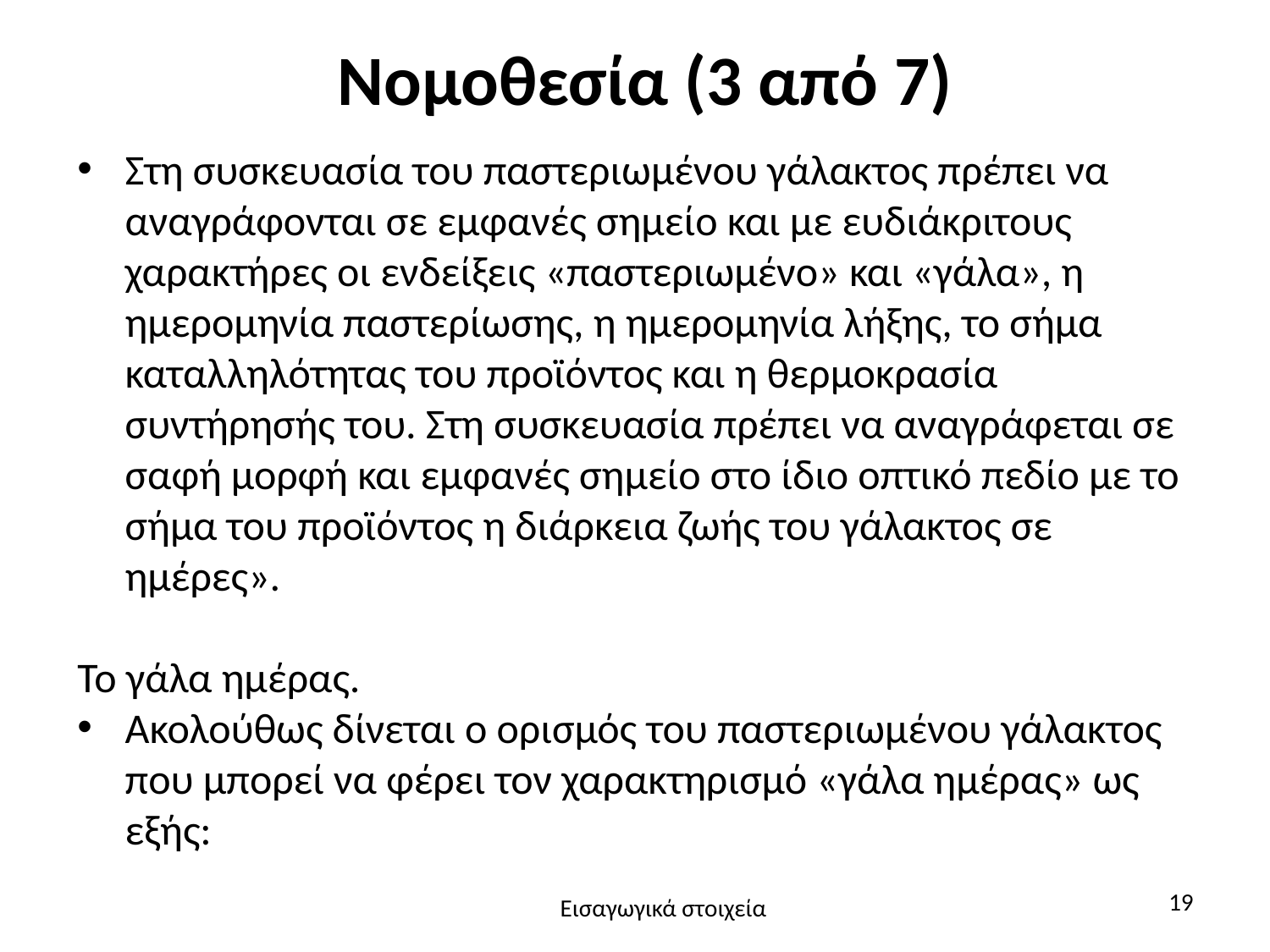

# Νομοθεσία (3 από 7)
Στη συσκευασία του παστεριωμένου γάλακτος πρέπει να αναγράφονται σε εμφανές σημείο και με ευδιάκριτους χαρακτήρες οι ενδείξεις «παστεριωμένο» και «γάλα», η ημερομηνία παστερίωσης, η ημερομηνία λήξης, το σήμα καταλληλότητας του προϊόντος και η θερμοκρασία συντήρησής του. Στη συσκευασία πρέπει να αναγράφεται σε σαφή μορφή και εμφανές σημείο στο ίδιο οπτικό πεδίο με το σήμα του προϊόντος η διάρκεια ζωής του γάλακτος σε ημέρες».

Το γάλα ημέρας.
Ακολούθως δίνεται ο ορισμός του παστεριωμένου γάλακτος που μπορεί να φέρει τον χαρακτηρισμό «γάλα ημέρας» ως εξής:
19
Εισαγωγικά στοιχεία